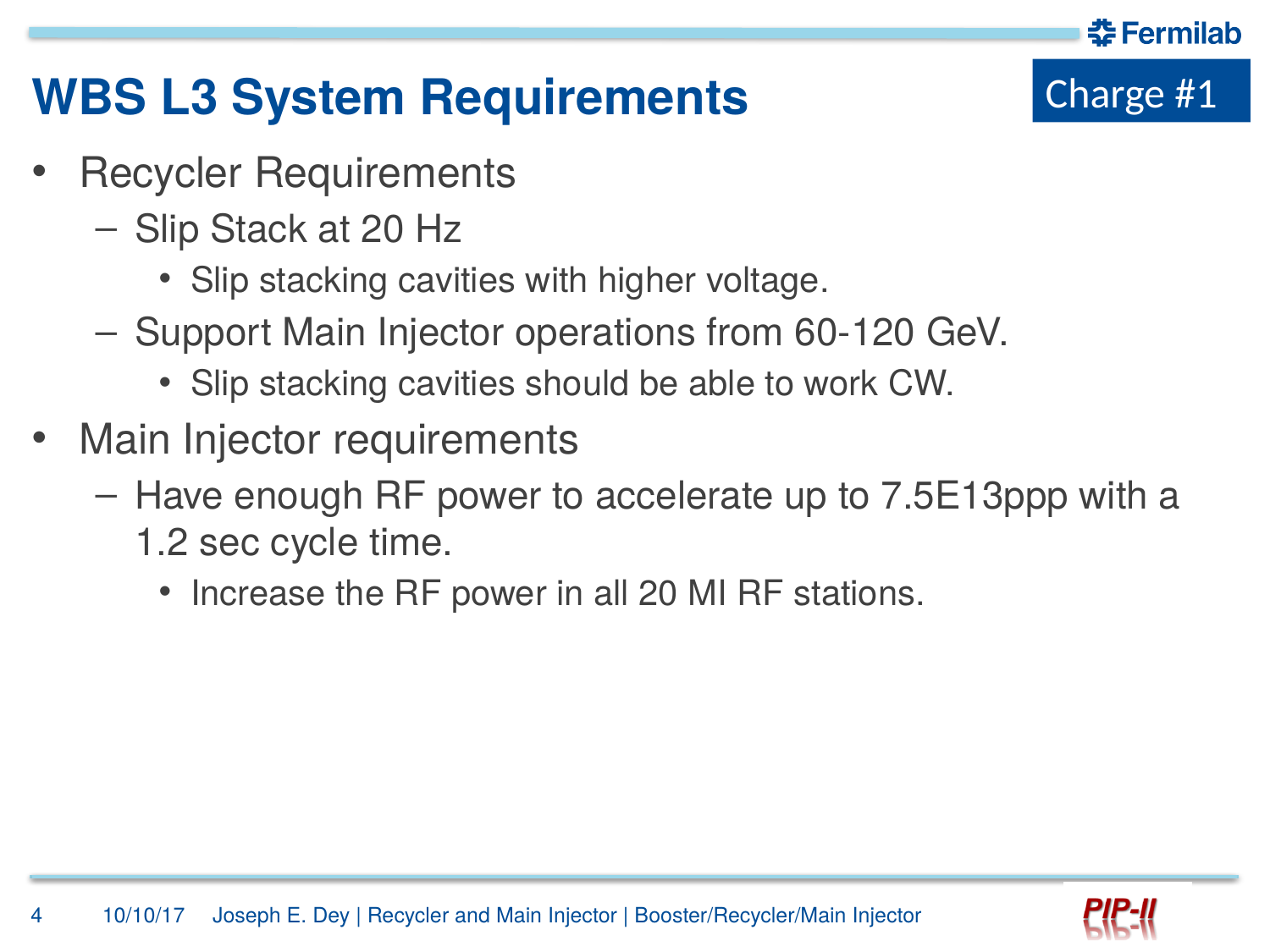

Charge #1
# WBS L3 System Requirements
Recycler Requirements
Slip Stack at 20 Hz
Slip stacking cavities with higher voltage.
Support Main Injector operations from 60-120 GeV.
Slip stacking cavities should be able to work CW.
Main Injector requirements
Have enough RF power to accelerate up to 7.5E13ppp with a 1.2 sec cycle time.
Increase the RF power in all 20 MI RF stations.

4
10/10/17
Joseph E. Dey | Recycler and Main Injector | Booster/Recycler/Main Injector